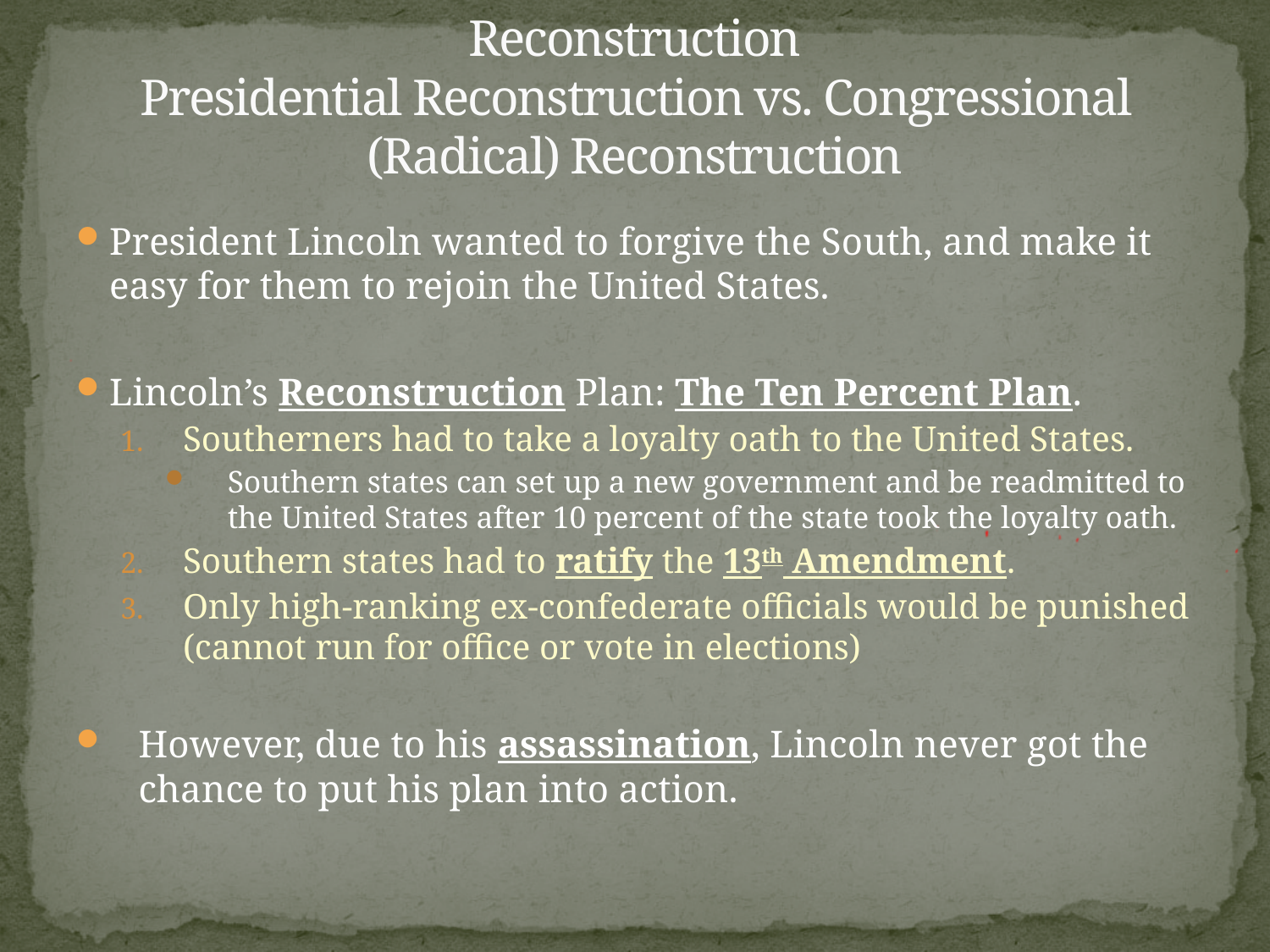

# Reconstruction Presidential Reconstruction vs. Congressional (Radical) Reconstruction
President Lincoln wanted to forgive the South, and make it easy for them to rejoin the United States.

Lincoln’s Reconstruction Plan: The Ten Percent Plan.
Southerners had to take a loyalty oath to the United States.
Southern states can set up a new government and be readmitted to the United States after 10 percent of the state took the loyalty oath.
Southern states had to ratify the 13th Amendment.
Only high-ranking ex-confederate officials would be punished (cannot run for office or vote in elections)

However, due to his assassination, Lincoln never got the chance to put his plan into action.